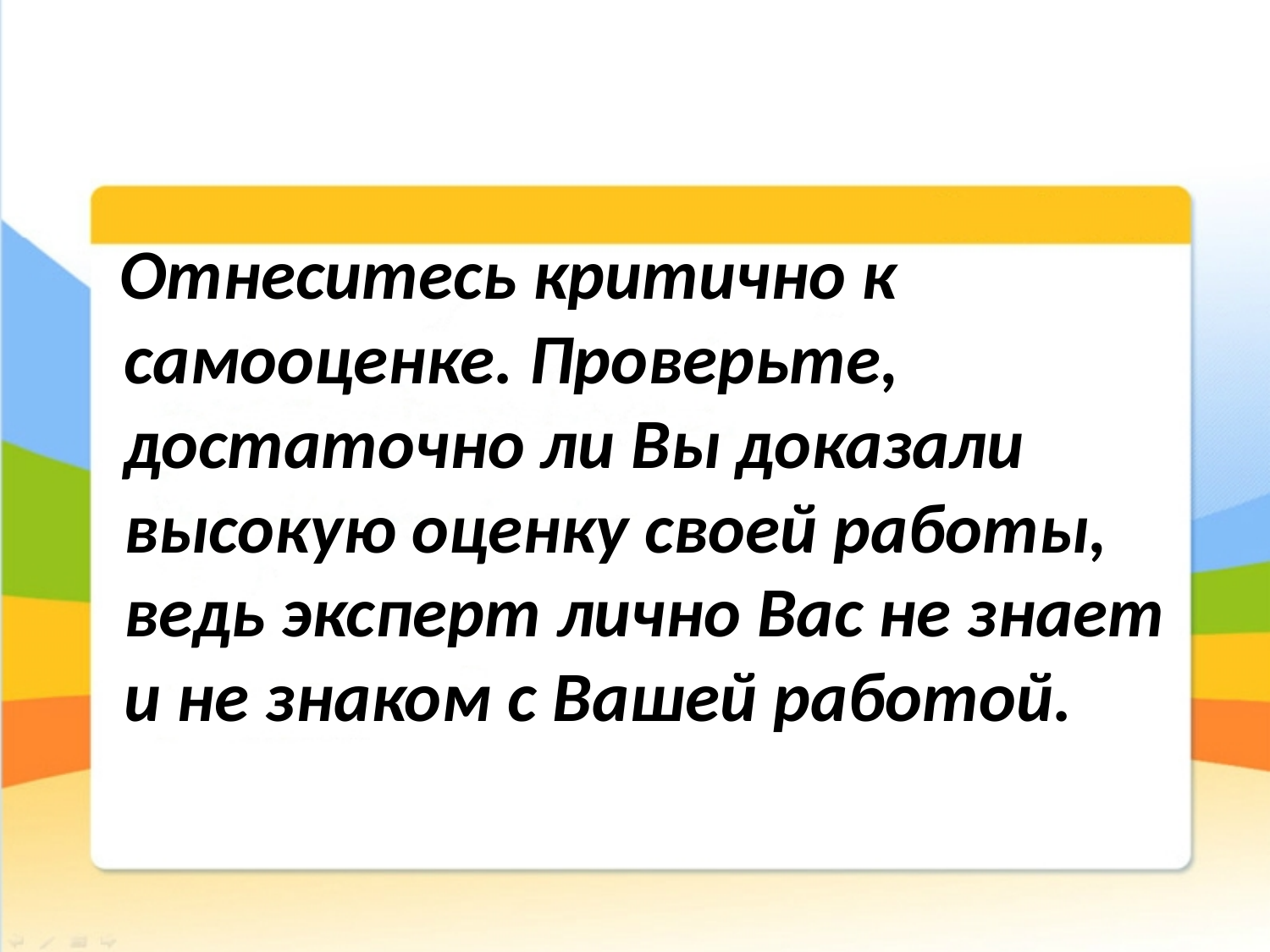

Отнеситесь критично к самооценке. Проверьте, достаточно ли Вы доказали высокую оценку своей работы, ведь эксперт лично Вас не знает и не знаком с Вашей работой.